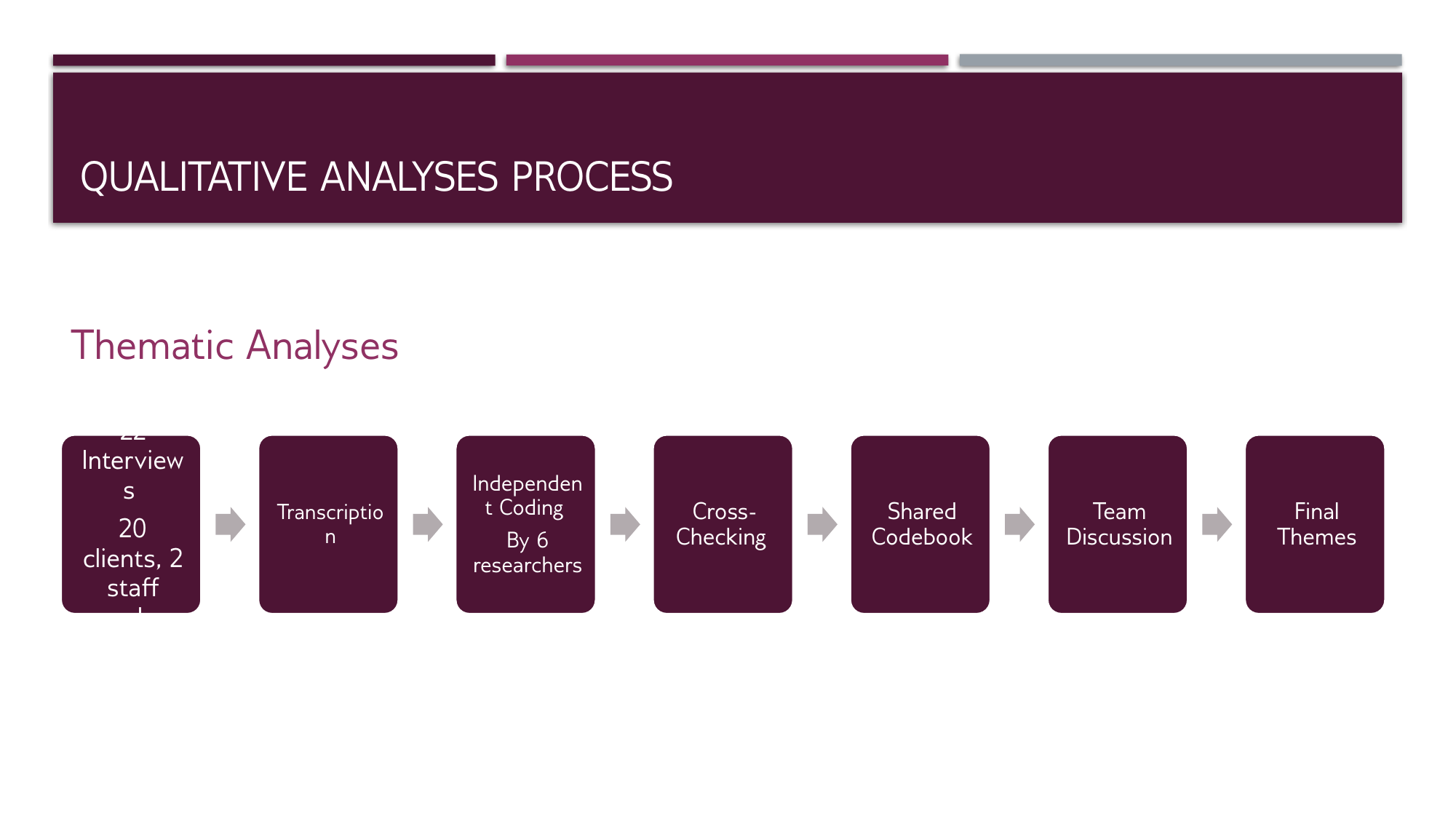

# Qualitative Analyses process
22 Interviews
20 clients, 2 staff members

Transcription

Independent Coding
By 6 researchers

Cross-Checking

Shared Codebook

Team Discussion

Final Themes
Thematic Analyses